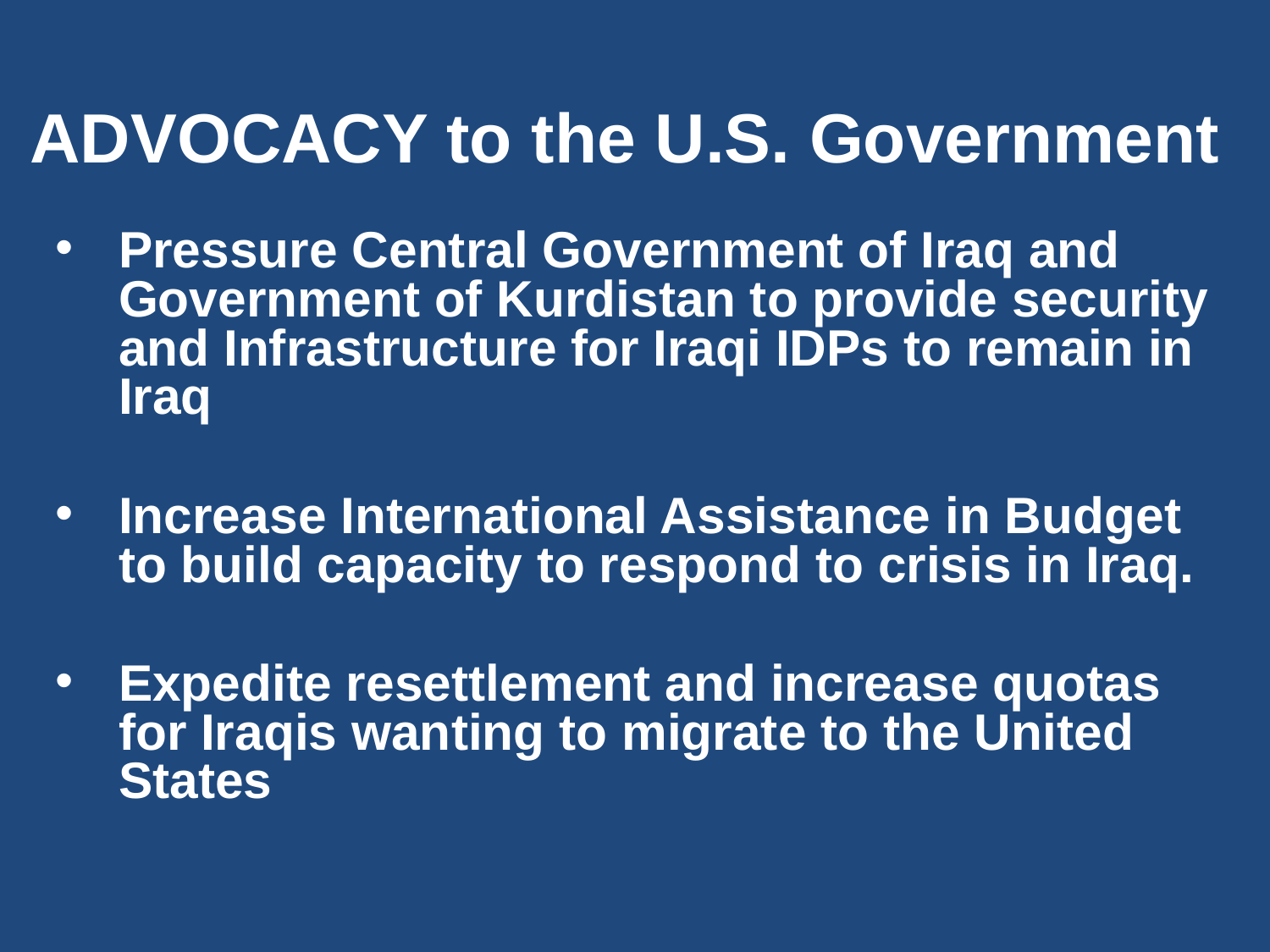

# ADVOCACY to the U.S. Government
Pressure Central Government of Iraq and Government of Kurdistan to provide security and Infrastructure for Iraqi IDPs to remain in Iraq

Increase International Assistance in Budget to build capacity to respond to crisis in Iraq.

Expedite resettlement and increase quotas for Iraqis wanting to migrate to the United States